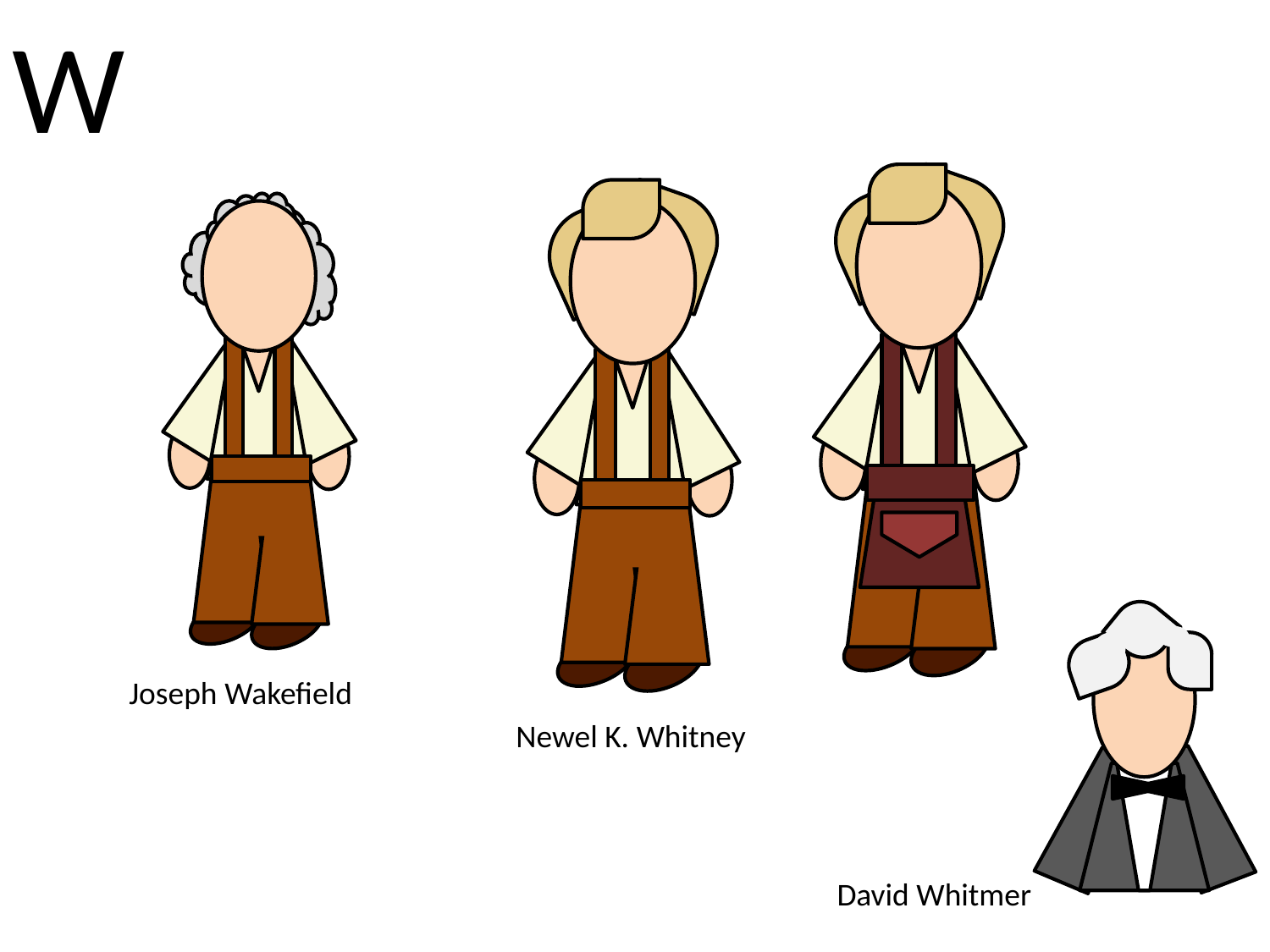

W

Joseph Wakefield
Newel K. Whitney
David Whitmer